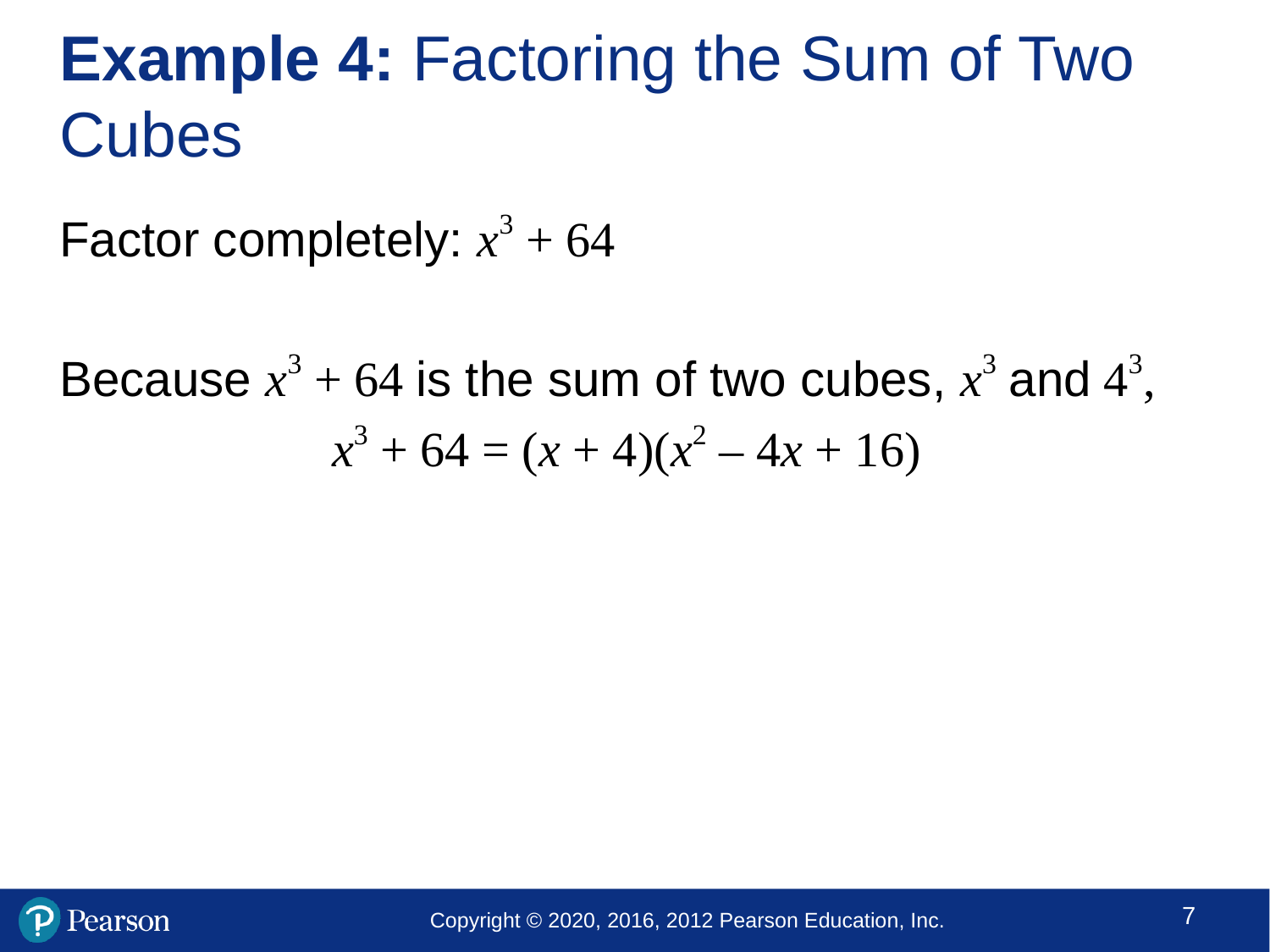

# Example 4: Factoring the Sum of Two Cubes
Factor completely: x3 + 64

Because x3 + 64 is the sum of two cubes, x3 and 43,
x3 + 64 = (x + 4)(x2 – 4x + 16)